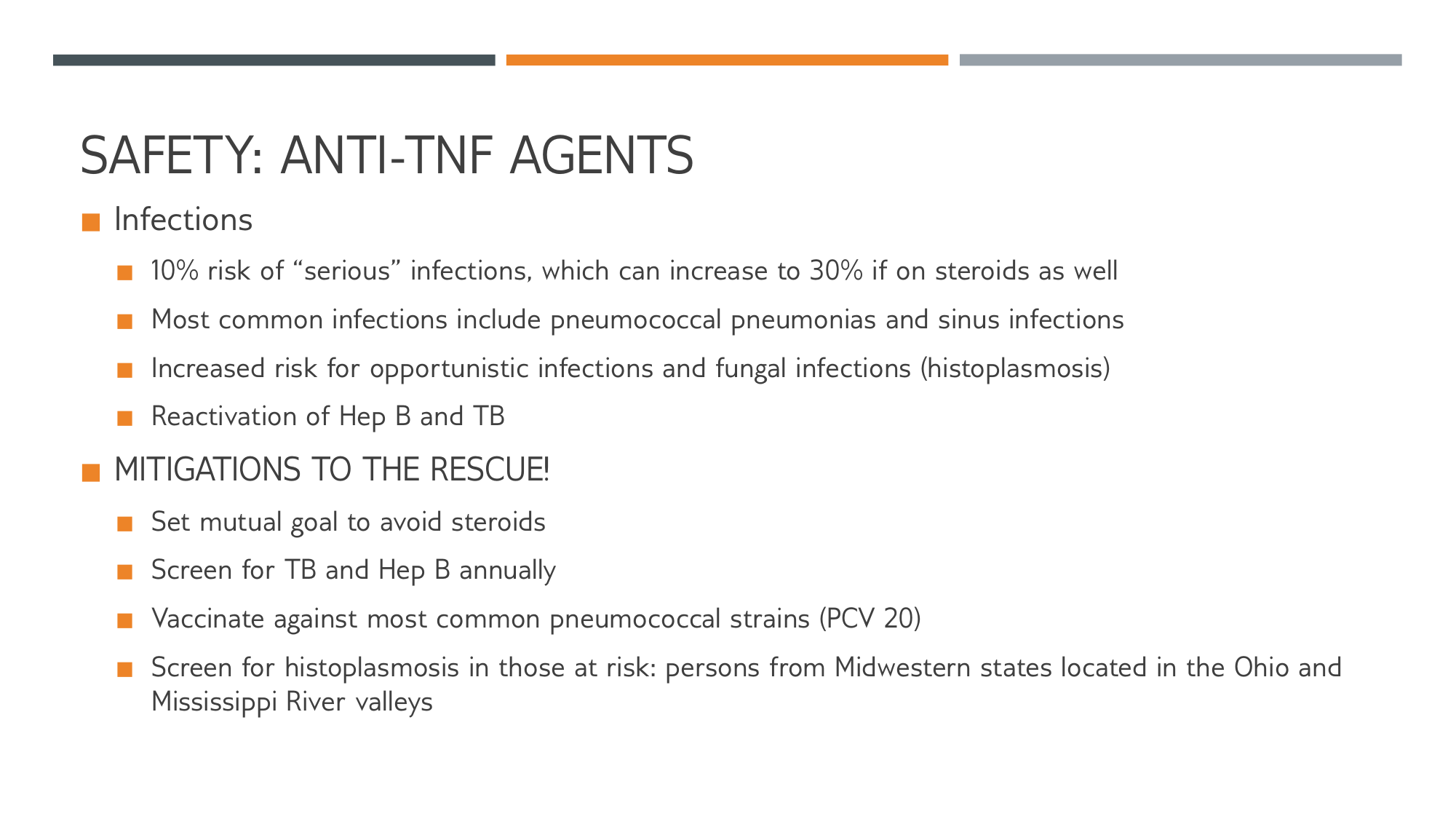

# SAFETY: ANTI-TNF AGENTS
Infections
10% risk of “serious” infections, which can increase to 30% if on steroids as well
Most common infections include pneumococcal pneumonias and sinus infections
Increased risk for opportunistic infections and fungal infections (histoplasmosis)
Reactivation of Hep B and TB
MITIGATIONS TO THE RESCUE!
Set mutual goal to avoid steroids
Screen for TB and Hep B annually
Vaccinate against most common pneumococcal strains (PCV 20)
Screen for histoplasmosis in those at risk: persons from Midwestern states located in the Ohio and Mississippi River valleys